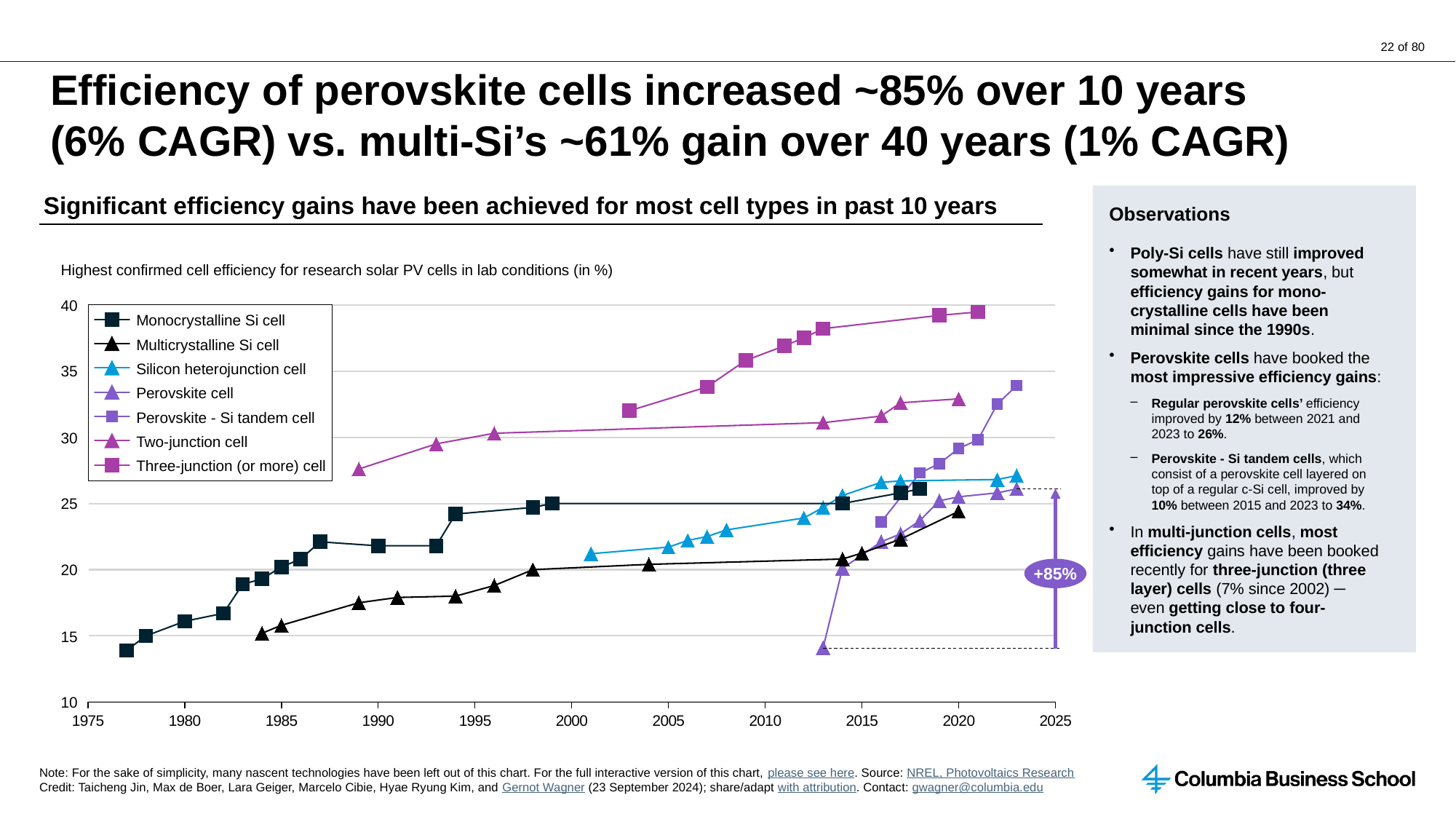

# Efficiency of perovskite cells increased ~85% over 10 years (6% CAGR) vs. multi-Si’s ~61% gain over 40 years (1% CAGR)
Significant efficiency gains have been achieved for most cell types in past 10 years
Observations
Poly-Si cells have still improved somewhat in recent years, but efficiency gains for mono-crystalline cells have been minimal since the 1990s.
Perovskite cells have booked the most impressive efficiency gains:
Regular perovskite cells’ efficiency improved by 12% between 2021 and 2023 to 26%.
Perovskite - Si tandem cells, which consist of a perovskite cell layered on top of a regular c-Si cell, improved by 10% between 2015 and 2023 to 34%.
In multi-junction cells, most efficiency gains have been booked recently for three-junction (three layer) cells (7% since 2002) ─ even getting close to four-junction cells.
Highest confirmed cell efficiency for research solar PV cells in lab conditions (in %)

### Chart

| Category |  |  |  |  |  |  |  |
|---|---|---|---|---|---|---|---|
40

Monocrystalline Si cell

Multicrystalline Si cell

Silicon heterojunction cell

35
Perovskite cell

Perovskite - Si tandem cell

30
Two-junction cell

Three-junction (or more) cell

25
+85%
20
15
10
Note: For the sake of simplicity, many nascent technologies have been left out of this chart. For the full interactive version of this chart, please see here. Source: NREL, Photovoltaics Research
Credit: Taicheng Jin, Max de Boer, Lara Geiger, Marcelo Cibie, Hyae Ryung Kim, and Gernot Wagner (23 September 2024); share/adapt with attribution. Contact: gwagner@columbia.edu